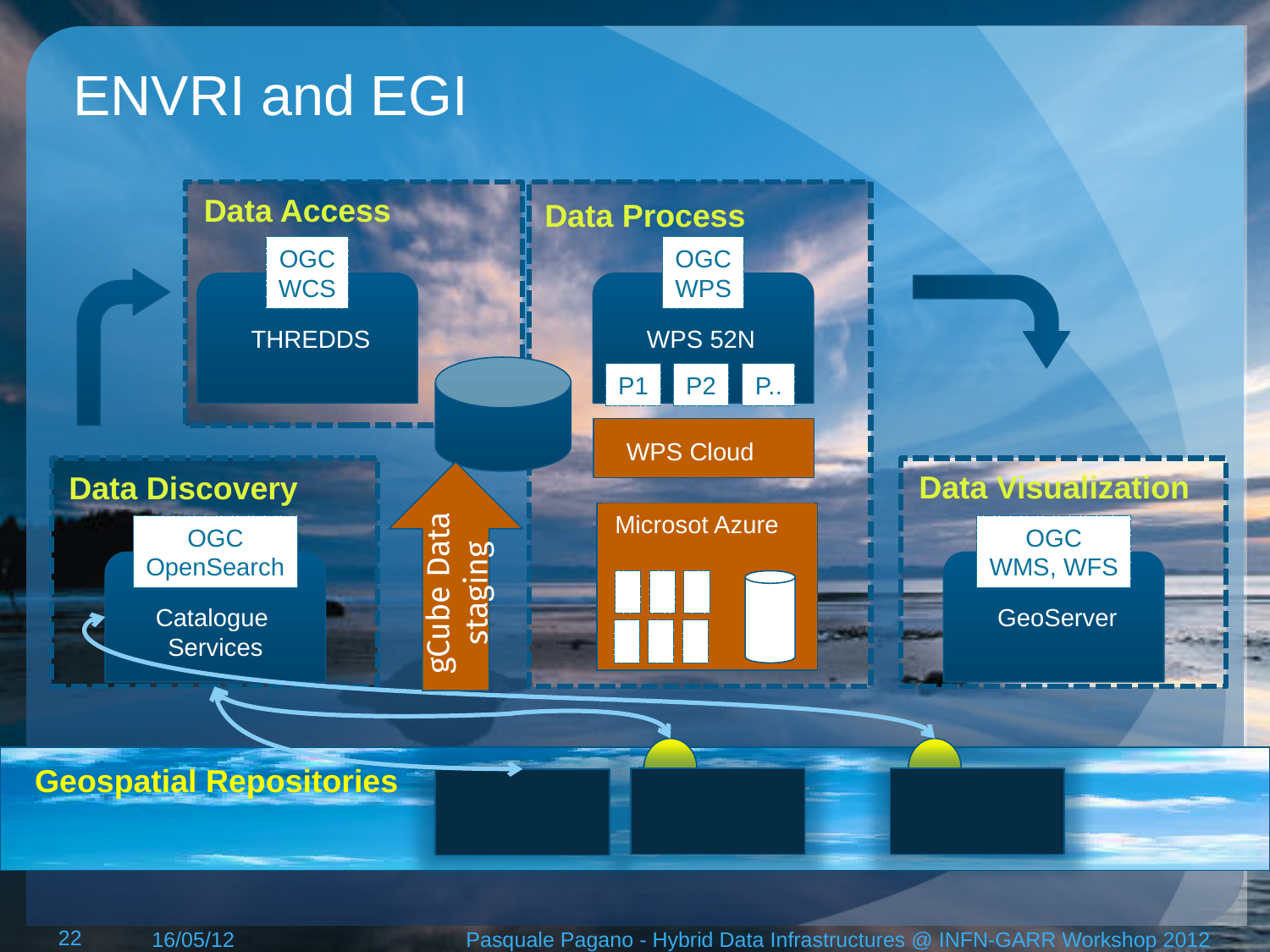

# ENVRI and EGI

Data Access

Data Process
OGC
WCS

THREDDS
OGC
WPS

WPS 52N

P1
P2
P..

WPS Cloud

Data Discovery

Data Visualization

Microsot Azure
gCube Data staging
OGC
OpenSearch

Catalogue
Services
OGC
WMS, WFS

GeoServer

Geospatial Repositories

22
16/05/12
Pasquale Pagano - Hybrid Data Infrastructures @ INFN-GARR Workshop 2012